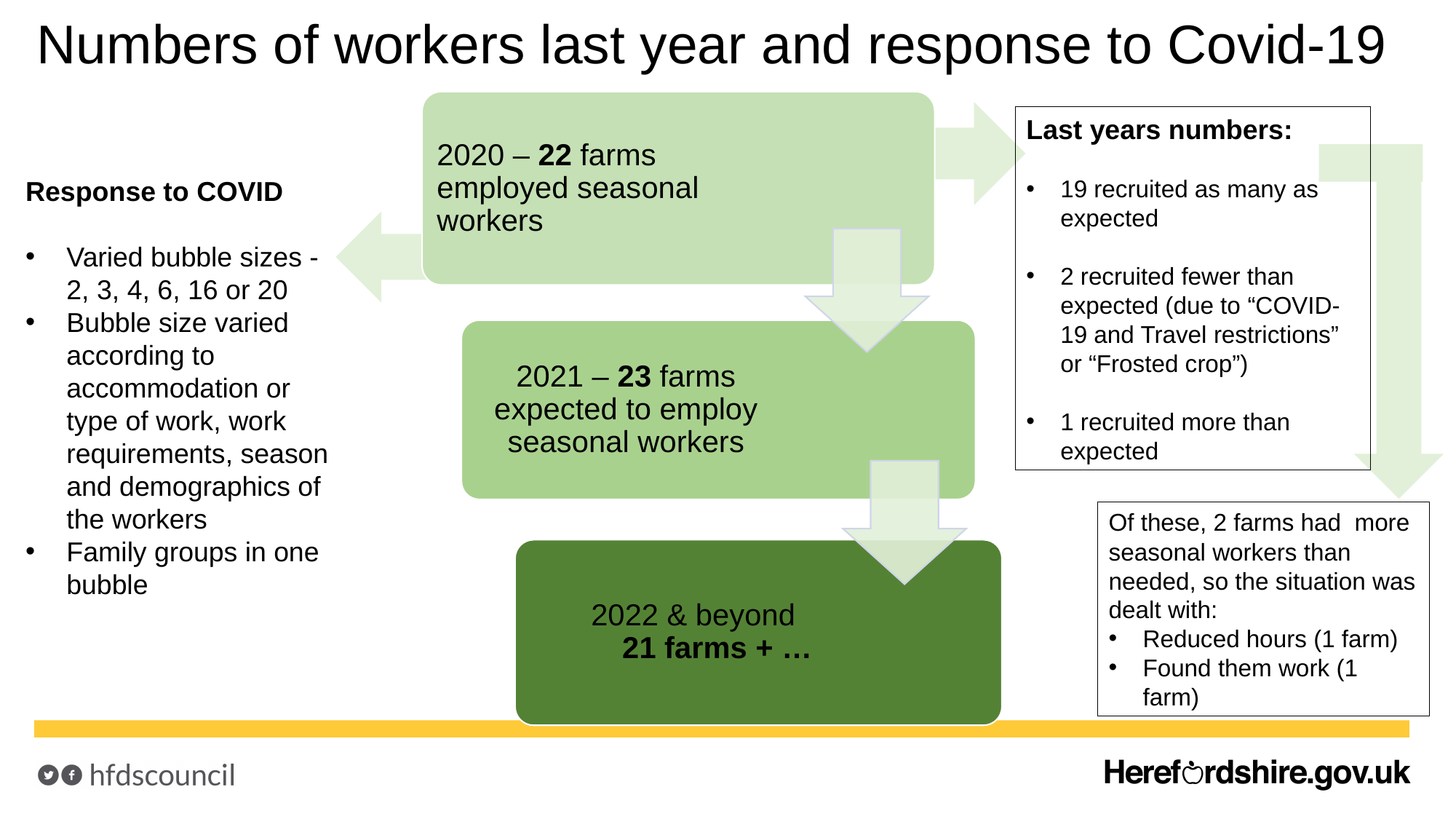

# Numbers of workers last year and response to Covid-19
2020 – 22 farms employed seasonal workers

2021 – 23 farms expected to employ seasonal workers

2022 & beyond
21 farms + …

Last years numbers:

19 recruited as many as expected
2 recruited fewer than expected (due to “COVID-19 and Travel restrictions” or “Frosted crop”)
1 recruited more than expected
Response to COVID

Varied bubble sizes - 2, 3, 4, 6, 16 or 20
Bubble size varied according to accommodation or type of work, work requirements, season and demographics of the workers
Family groups in one bubble
Of these, 2 farms had  more seasonal workers than needed, so the situation was dealt with:
Reduced hours (1 farm)
Found them work (1 farm)